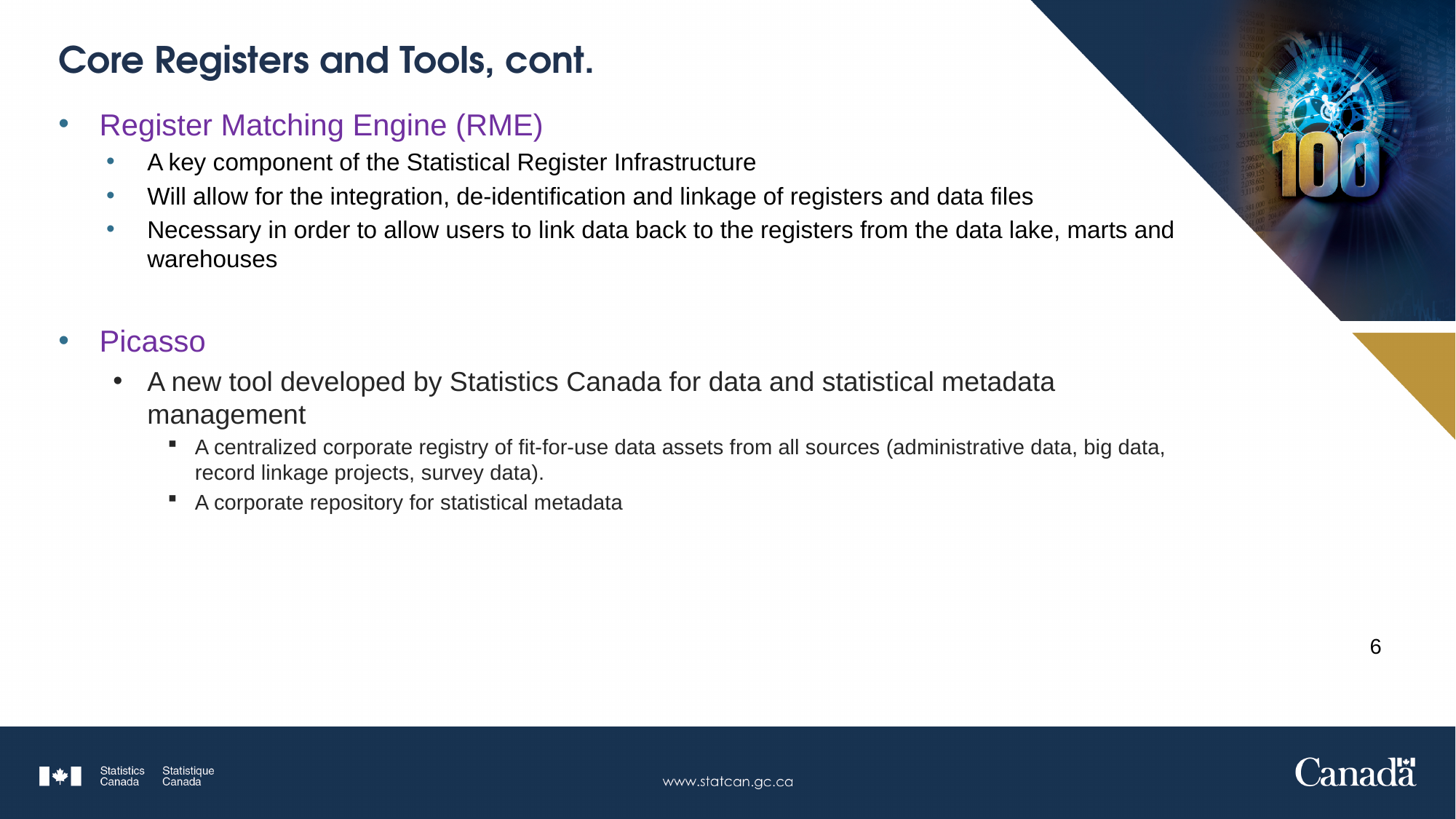

# Core Registers and Tools, cont.
Register Matching Engine (RME)
A key component of the Statistical Register Infrastructure
Will allow for the integration, de-identification and linkage of registers and data files
Necessary in order to allow users to link data back to the registers from the data lake, marts and warehouses

Picasso
A new tool developed by Statistics Canada for data and statistical metadata management
A centralized corporate registry of fit-for-use data assets from all sources (administrative data, big data, record linkage projects, survey data).
A corporate repository for statistical metadata
6